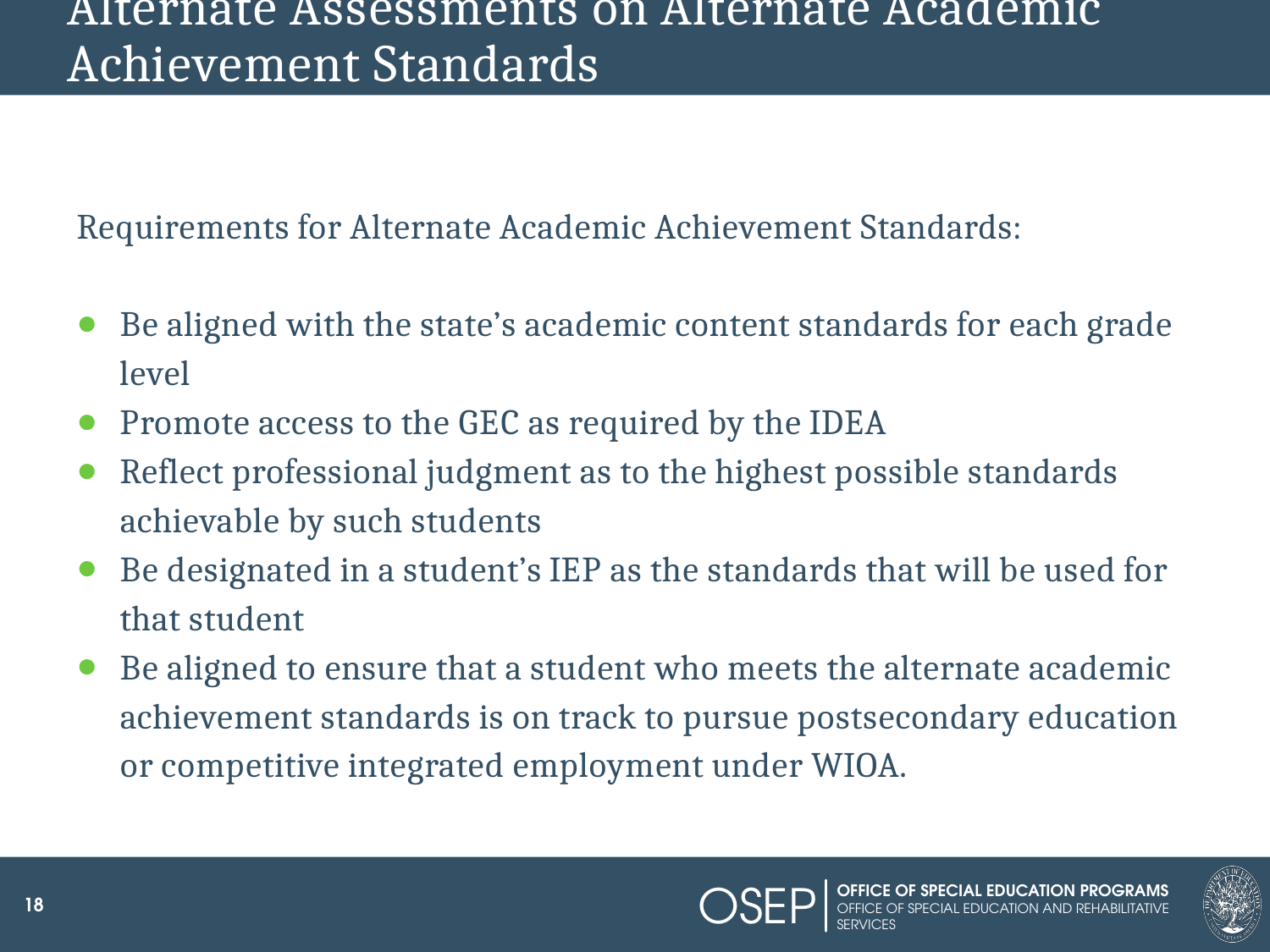

# Alternate Assessments on Alternate Academic Achievement Standards

Requirements for Alternate Academic Achievement Standards:

Be aligned with the state’s academic content standards for each grade level
Promote access to the GEC as required by the IDEA
Reflect professional judgment as to the highest possible standards achievable by such students
Be designated in a student’s IEP as the standards that will be used for that student
Be aligned to ensure that a student who meets the alternate academic achievement standards is on track to pursue postsecondary education or competitive integrated employment under WIOA.